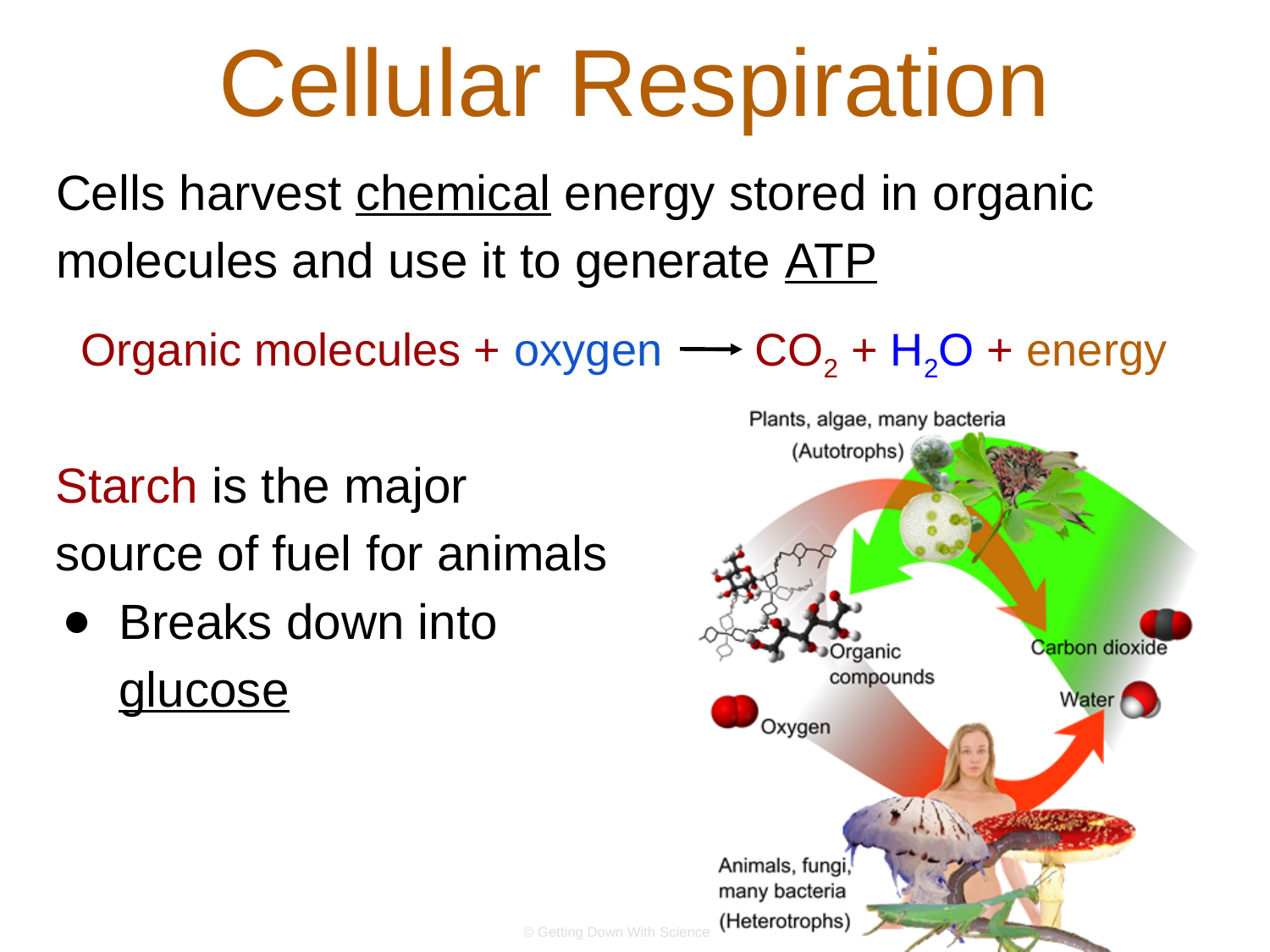

# Cellular Respiration
Cells harvest chemical energy stored in organic molecules and use it to generate ATP
Organic molecules + oxygen
CO2 + H2O + energy
Starch is the major source of fuel for animals
Breaks down into glucose